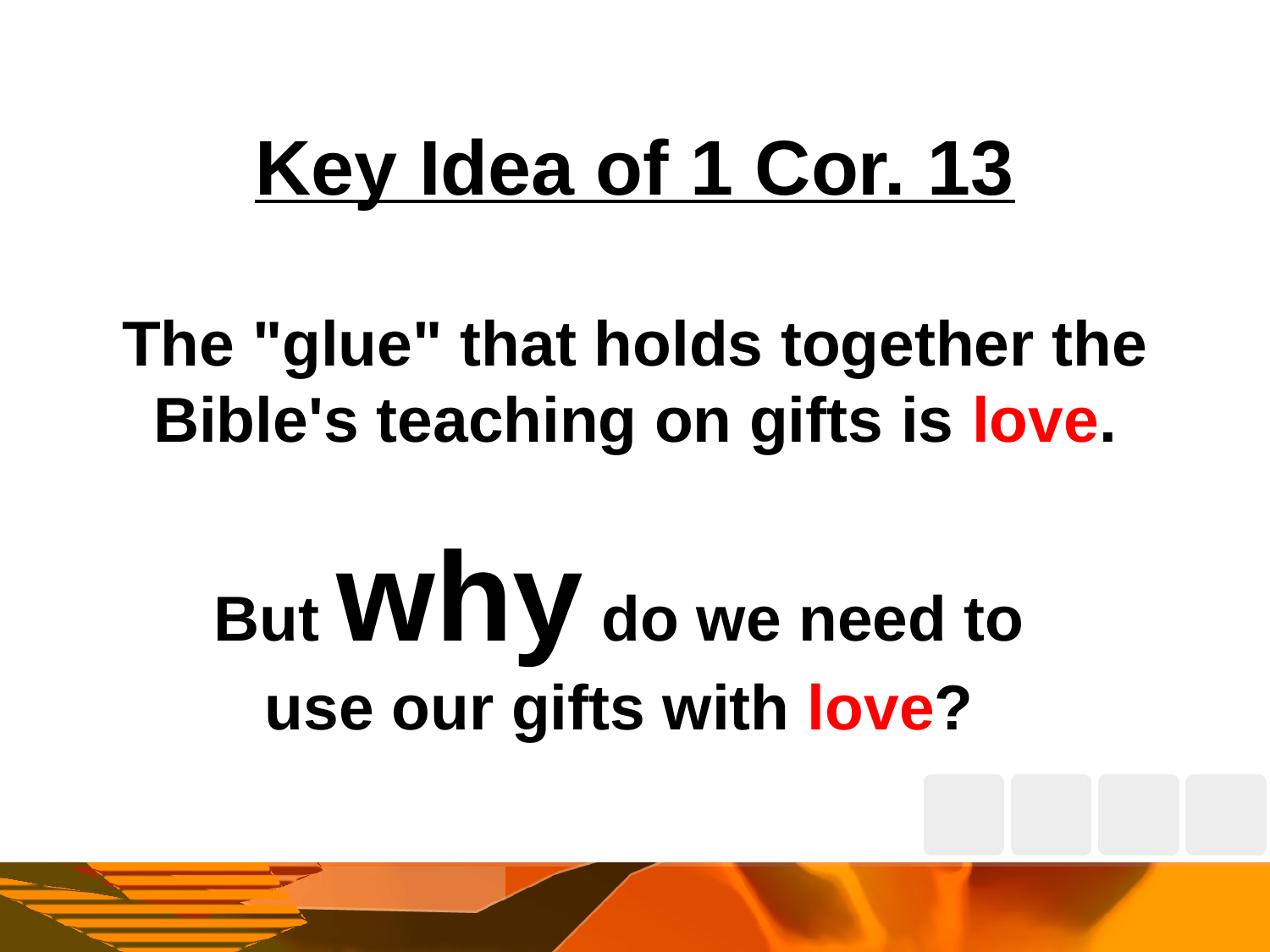

# Key Idea of 1 Cor. 13
The "glue" that holds together the Bible's teaching on gifts is love.
But why do we need to use our gifts with love?